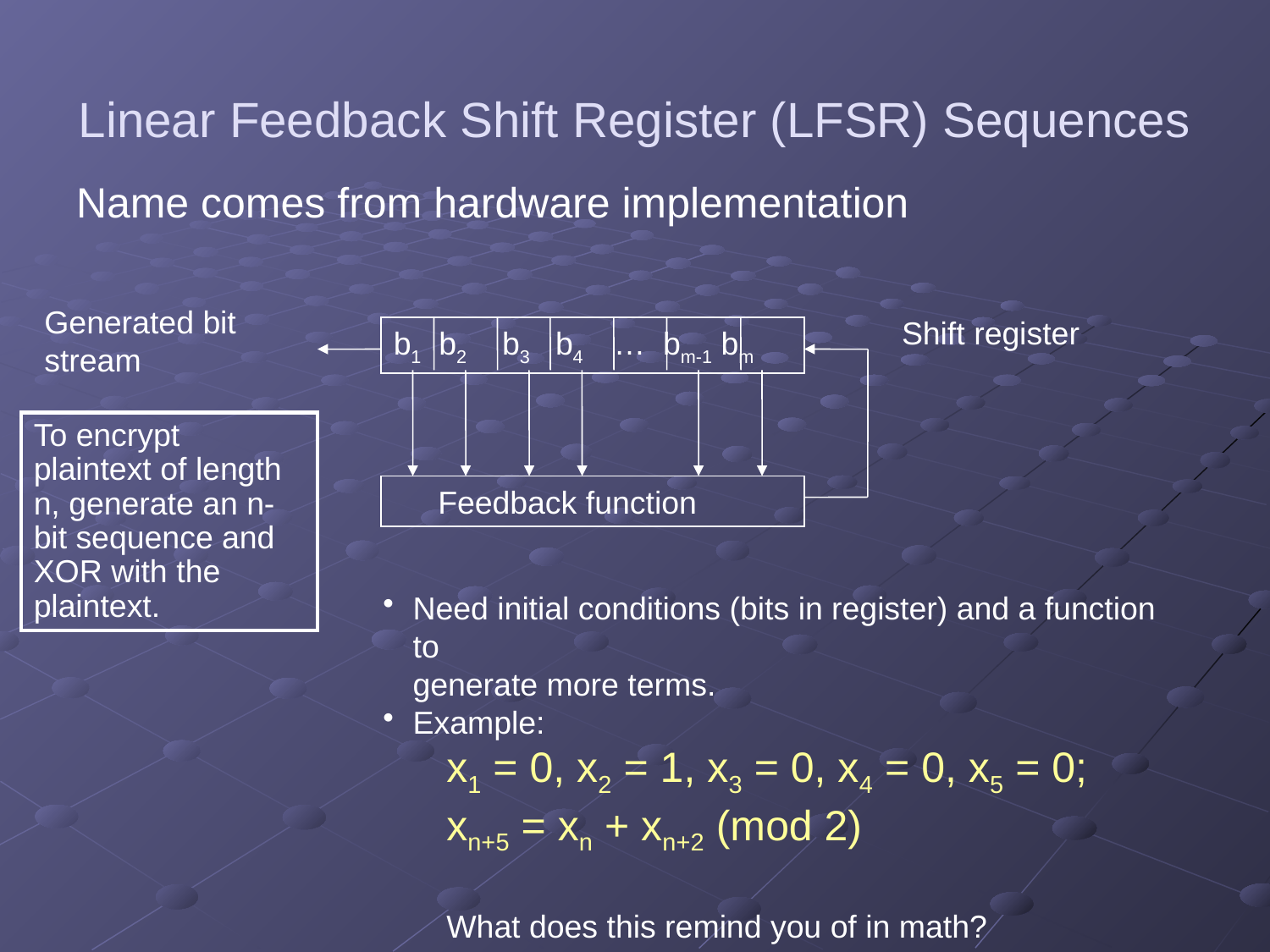

# Linear Feedback Shift Register (LFSR) Sequences
Name comes from hardware implementation
Generated bit stream
Shift register
b1  b2    b3     b4      …  bm-1 bm

To encrypt plaintext of length n, generate an n-bit sequence and XOR with the plaintext.
     Feedback function

Need initial conditions (bits in register) and a function to
generate more terms.
Example:
x1 = 0, x2 = 1, x3 = 0, x4 = 0, x5 = 0;
xn+5 = xn + xn+2 (mod 2)

What does this remind you of in math?